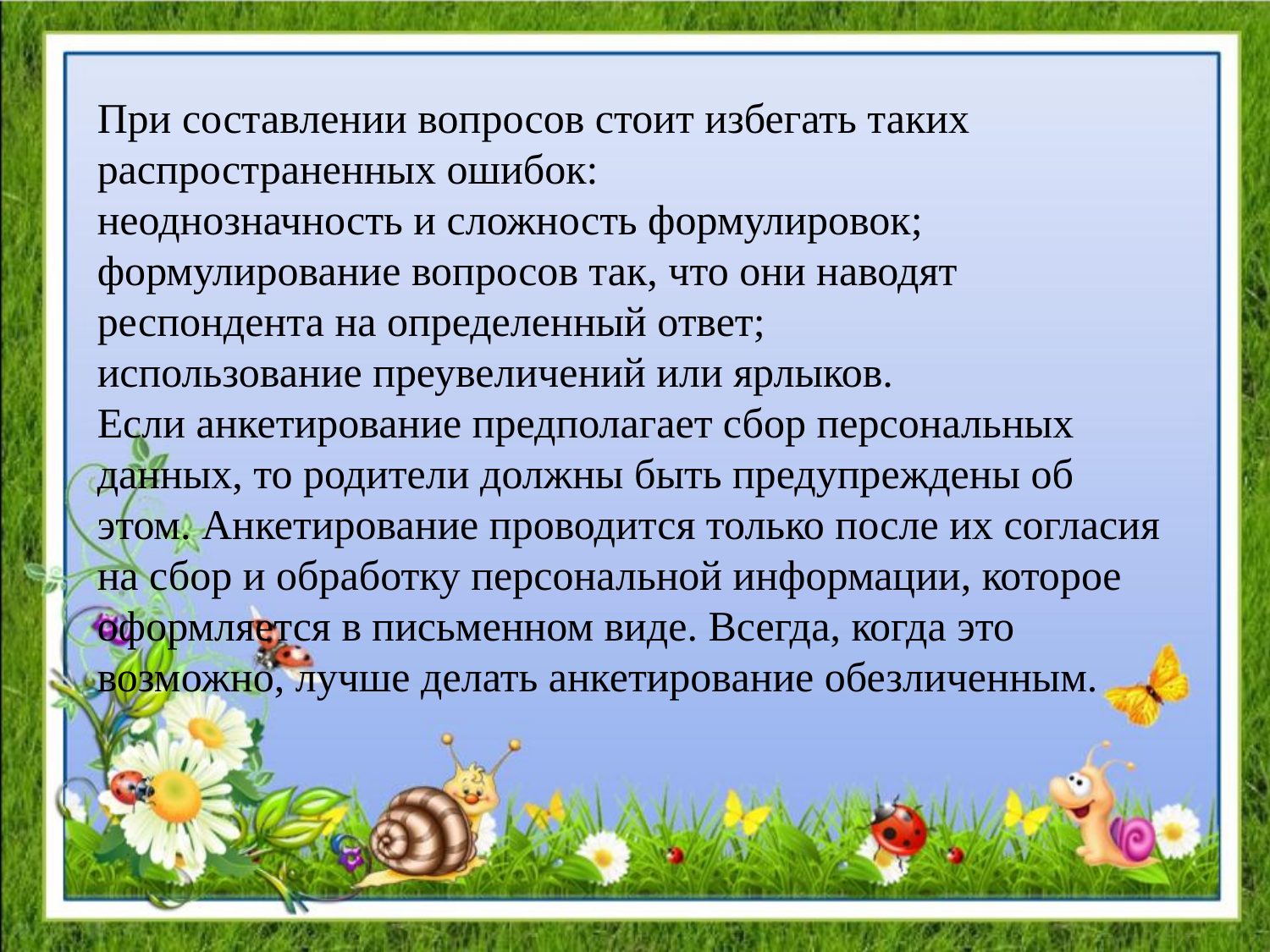

При составлении вопросов стоит избегать таких распространенных ошибок:
неоднозначность и сложность формулировок;
формулирование вопросов так, что они наводят респондента на определенный ответ;
использование преувеличений или ярлыков.
Если анкетирование предполагает сбор персональных данных, то родители должны быть предупреждены об этом. Анкетирование проводится только после их согласия на сбор и обработку персональной информации, которое оформляется в письменном виде. Всегда, когда это возможно, лучше делать анкетирование обезличенным.